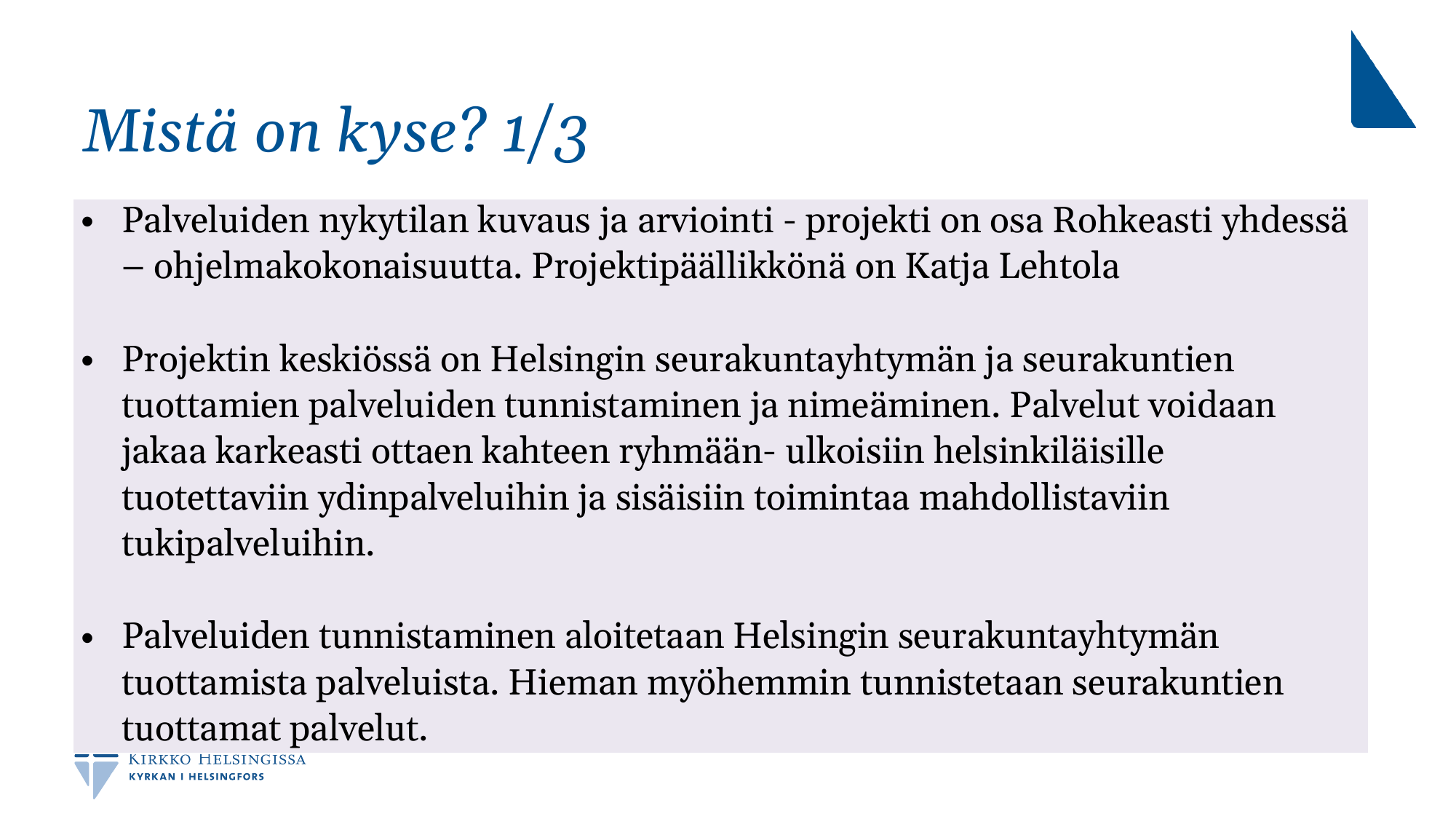

# Mistä on kyse? 1/3
| Palveluiden nykytilan kuvaus ja arviointi - projekti on osa Rohkeasti yhdessä – ohjelmakokonaisuutta. Projektipäällikkönä on Katja Lehtola Projektin keskiössä on Helsingin seurakuntayhtymän ja seurakuntien tuottamien palveluiden tunnistaminen ja nimeäminen. Palvelut voidaan jakaa karkeasti ottaen kahteen ryhmään- ulkoisiin helsinkiläisille tuotettaviin ydinpalveluihin ja sisäisiin toimintaa mahdollistaviin tukipalveluihin. Palveluiden tunnistaminen aloitetaan Helsingin seurakuntayhtymän tuottamista palveluista. Hieman myöhemmin tunnistetaan seurakuntien tuottamat palvelut. |
| --- |